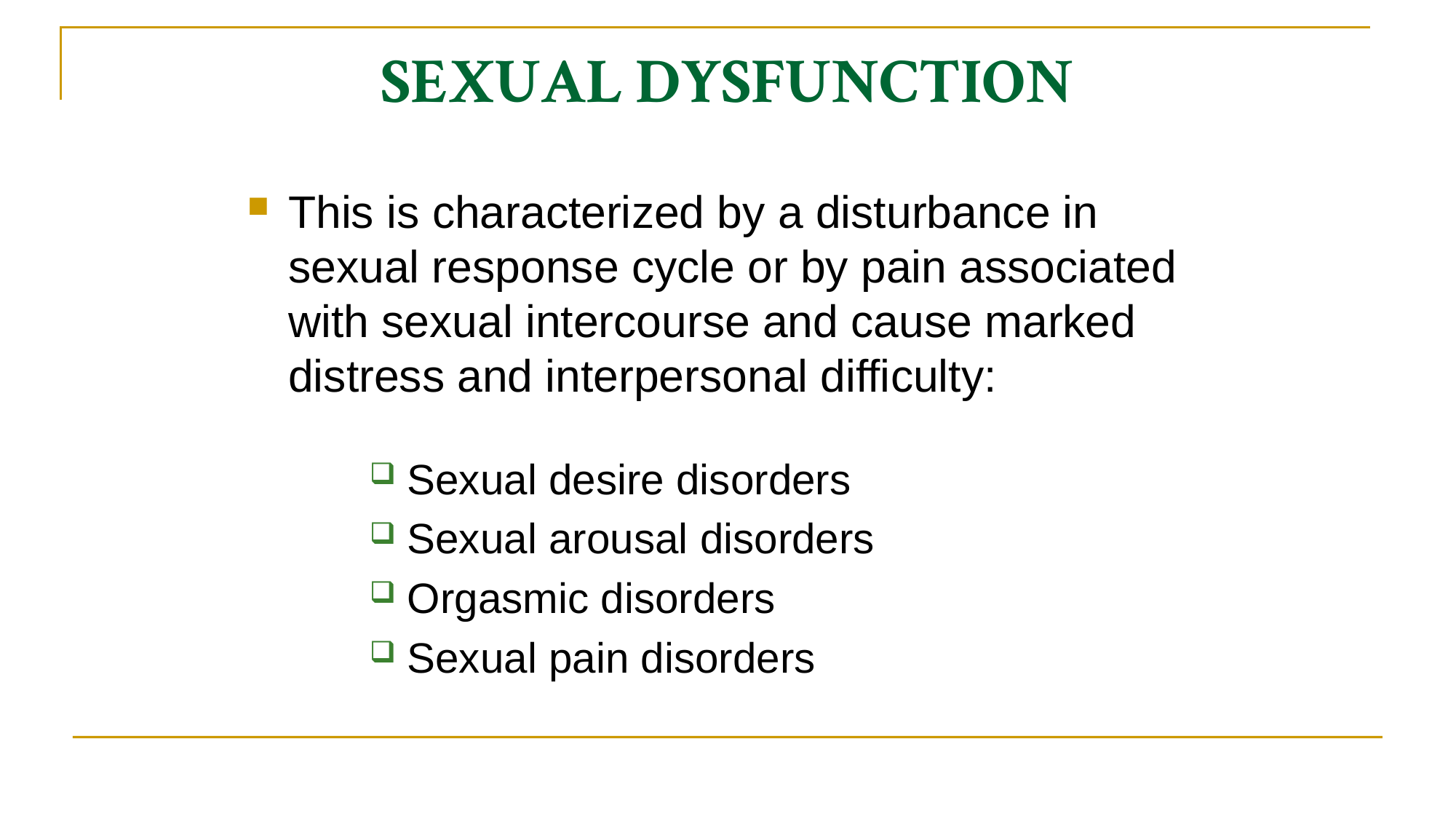

# SEXUAL DYSFUNCTION
This is characterized by a disturbance in sexual response cycle or by pain associated with sexual intercourse and cause marked distress and interpersonal difficulty:

Sexual desire disorders
Sexual arousal disorders
Orgasmic disorders
Sexual pain disorders